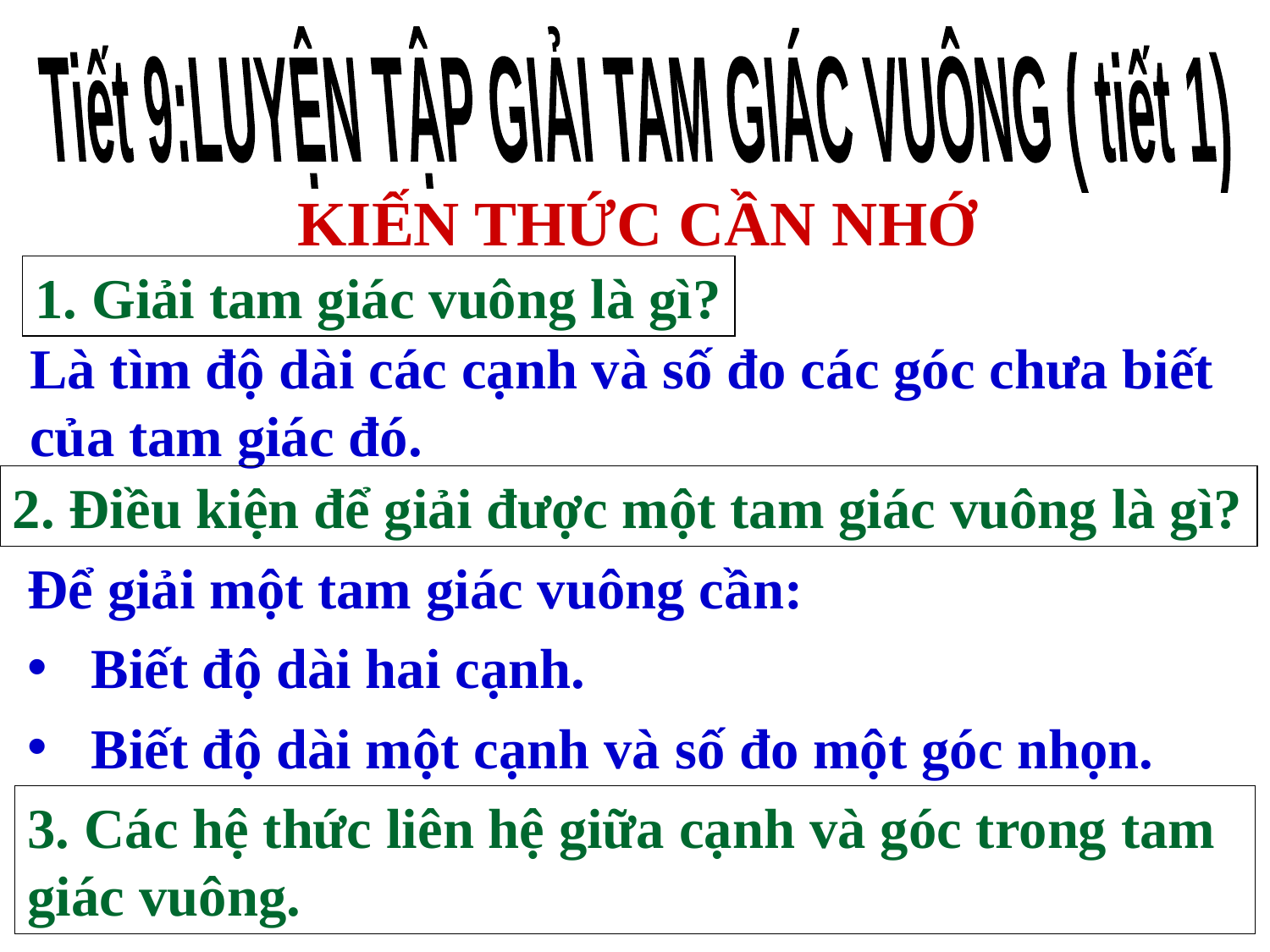

Tiết 9:LUYỆN TẬP GIẢI TAM GIÁC VUÔNG ( tiết 1)
KIẾN THỨC CẦN NHỚ
1. Giải tam giác vuông là gì?
Là tìm độ dài các cạnh và số đo các góc chưa biết của tam giác đó.
2. Điều kiện để giải được một tam giác vuông là gì?
Để giải một tam giác vuông cần:
Biết độ dài hai cạnh.
Biết độ dài một cạnh và số đo một góc nhọn.
3. Các hệ thức liên hệ giữa cạnh và góc trong tam giác vuông.